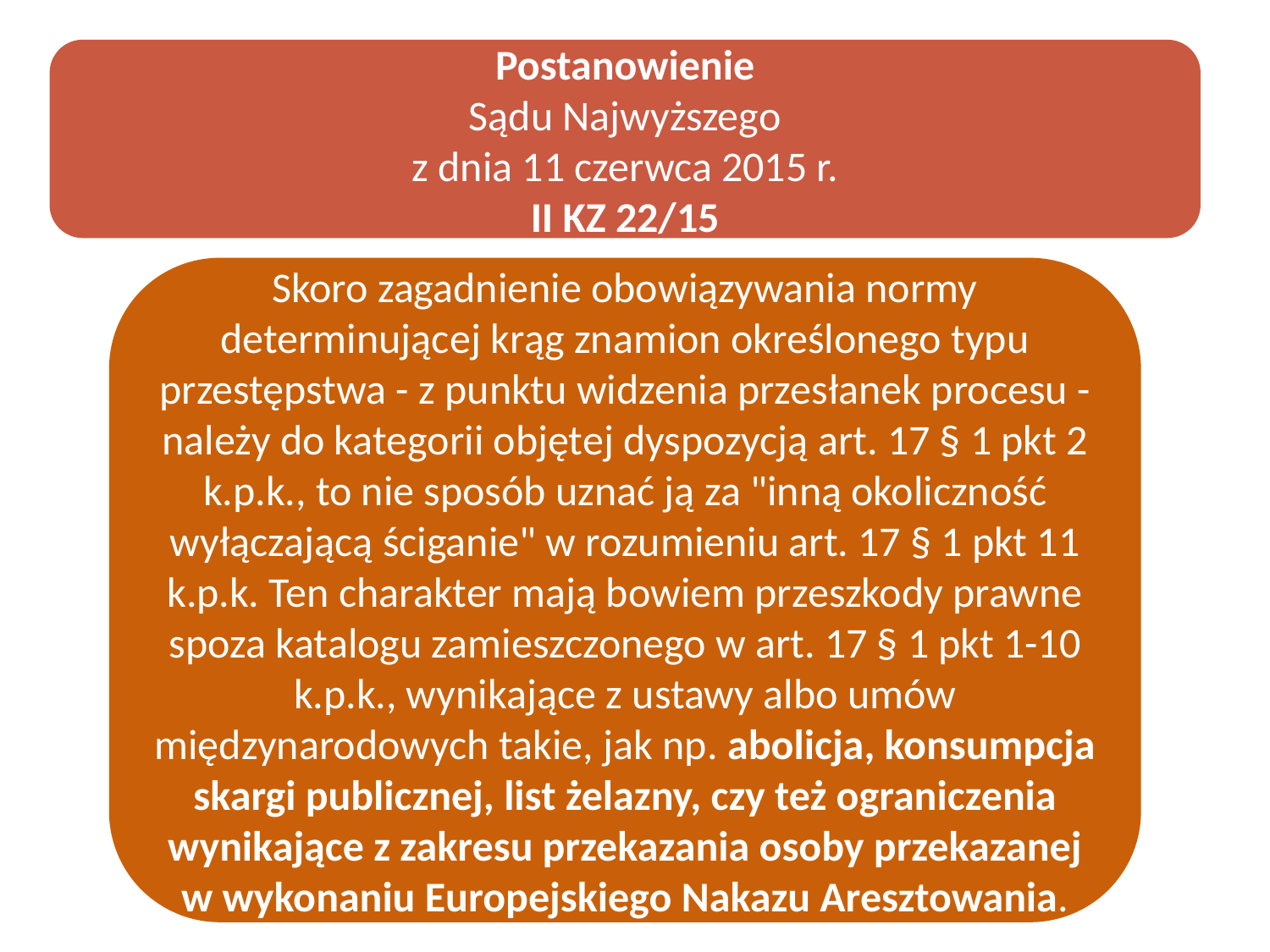

Postanowienie
Sądu Najwyższego
z dnia 11 czerwca 2015 r.
II KZ 22/15
Skoro zagadnienie obowiązywania normy determinującej krąg znamion określonego typu przestępstwa - z punktu widzenia przesłanek procesu - należy do kategorii objętej dyspozycją art. 17 § 1 pkt 2 k.p.k., to nie sposób uznać ją za "inną okoliczność wyłączającą ściganie" w rozumieniu art. 17 § 1 pkt 11 k.p.k. Ten charakter mają bowiem przeszkody prawne spoza katalogu zamieszczonego w art. 17 § 1 pkt 1-10 k.p.k., wynikające z ustawy albo umów międzynarodowych takie, jak np. abolicja, konsumpcja skargi publicznej, list żelazny, czy też ograniczenia wynikające z zakresu przekazania osoby przekazanej w wykonaniu Europejskiego Nakazu Aresztowania.